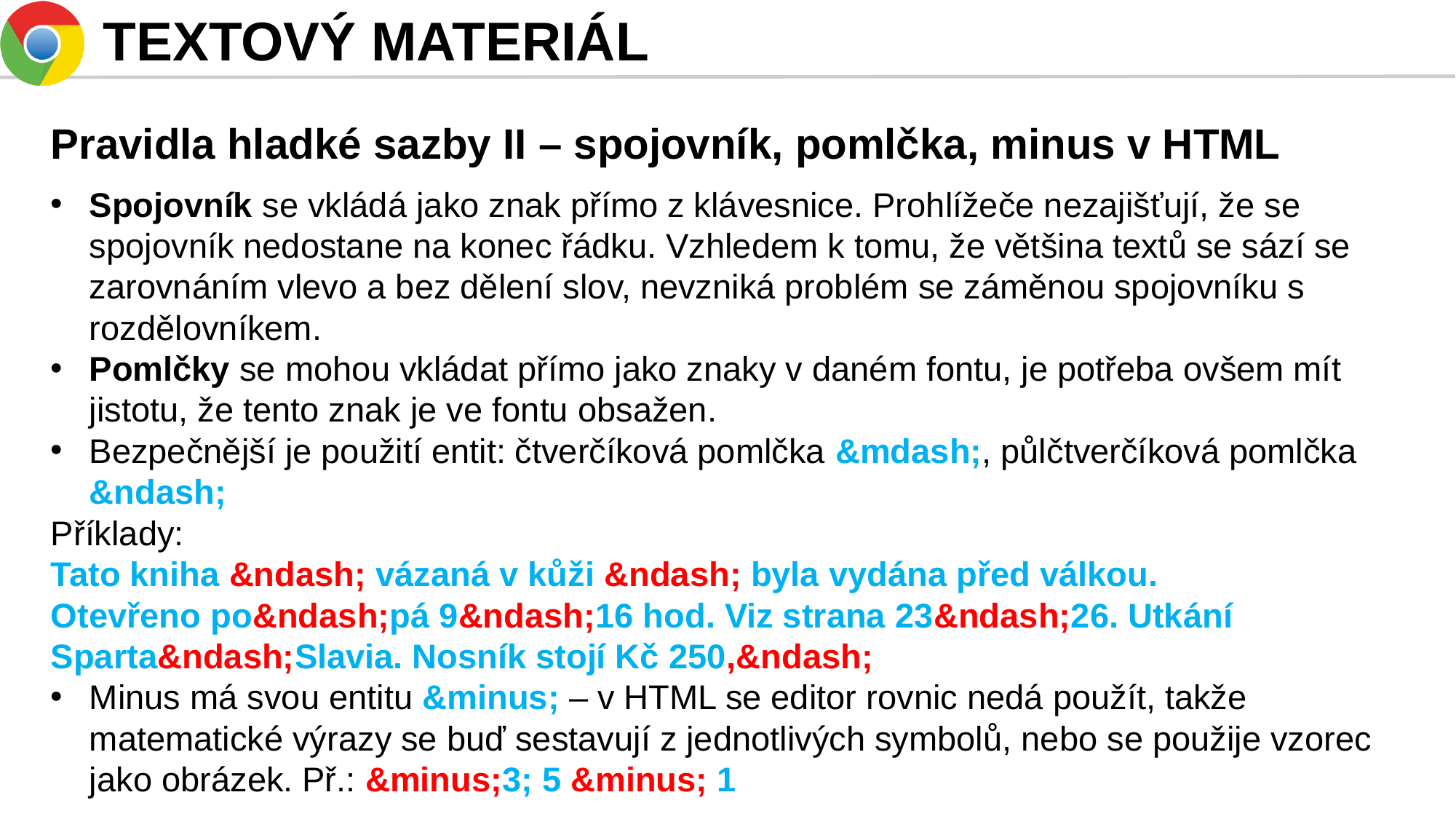

# TEXTOVÝ MATERIÁL
Pravidla hladké sazby II – spojovník, pomlčka, minus v HTML

Spojovník se vkládá jako znak přímo z klávesnice. Prohlížeče nezajišťují, že se spojovník nedostane na konec řádku. Vzhledem k tomu, že většina textů se sází se zarovnáním vlevo a bez dělení slov, nevzniká problém se záměnou spojovníku s rozdělovníkem.
Pomlčky se mohou vkládat přímo jako znaky v daném fontu, je potřeba ovšem mít jistotu, že tento znak je ve fontu obsažen.
Bezpečnější je použití entit: čtverčíková pomlčka &mdash;, půlčtverčíková pomlčka &ndash;
Příklady:
Tato kniha &ndash; vázaná v kůži &ndash; byla vydána před válkou.
Otevřeno po&ndash;pá 9&ndash;16 hod. Viz strana 23&ndash;26. Utkání Sparta&ndash;Slavia. Nosník stojí Kč 250,&ndash;
Minus má svou entitu &minus; – v HTML se editor rovnic nedá použít, takže matematické výrazy se buď sestavují z jednotlivých symbolů, nebo se použije vzorec jako obrázek. Př.: &minus;3; 5 &minus; 1